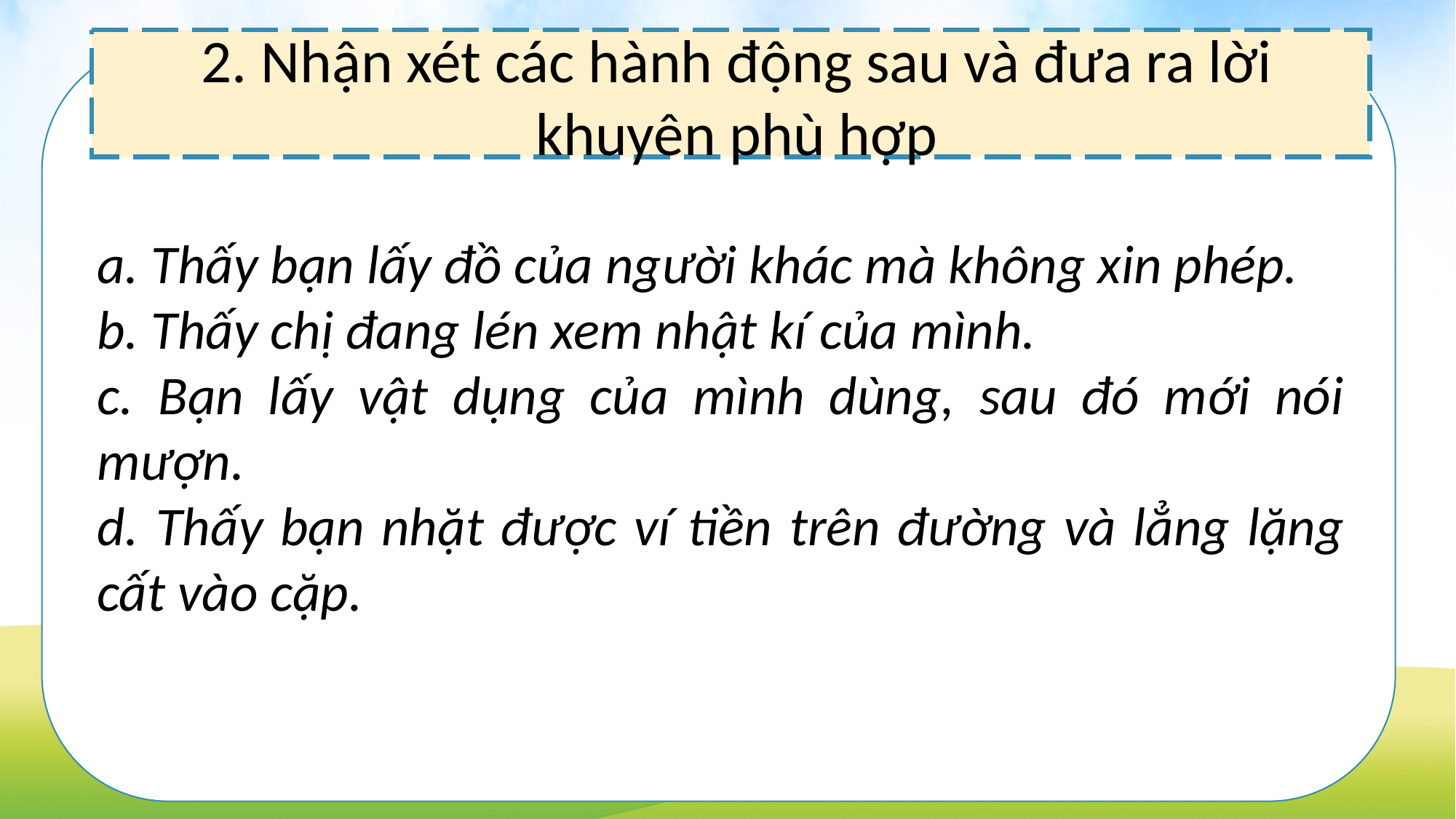

2. Nhận xét các hành động sau và đưa ra lời khuyên phù hợp

a. Thấy bạn lấy đồ của người khác mà không xin phép.
b. Thấy chị đang lén xem nhật kí của mình.
c. Bạn lấy vật dụng của mình dùng, sau đó mới nói mượn.
d. Thấy bạn nhặt được ví tiền trên đường và lẳng lặng cất vào cặp.